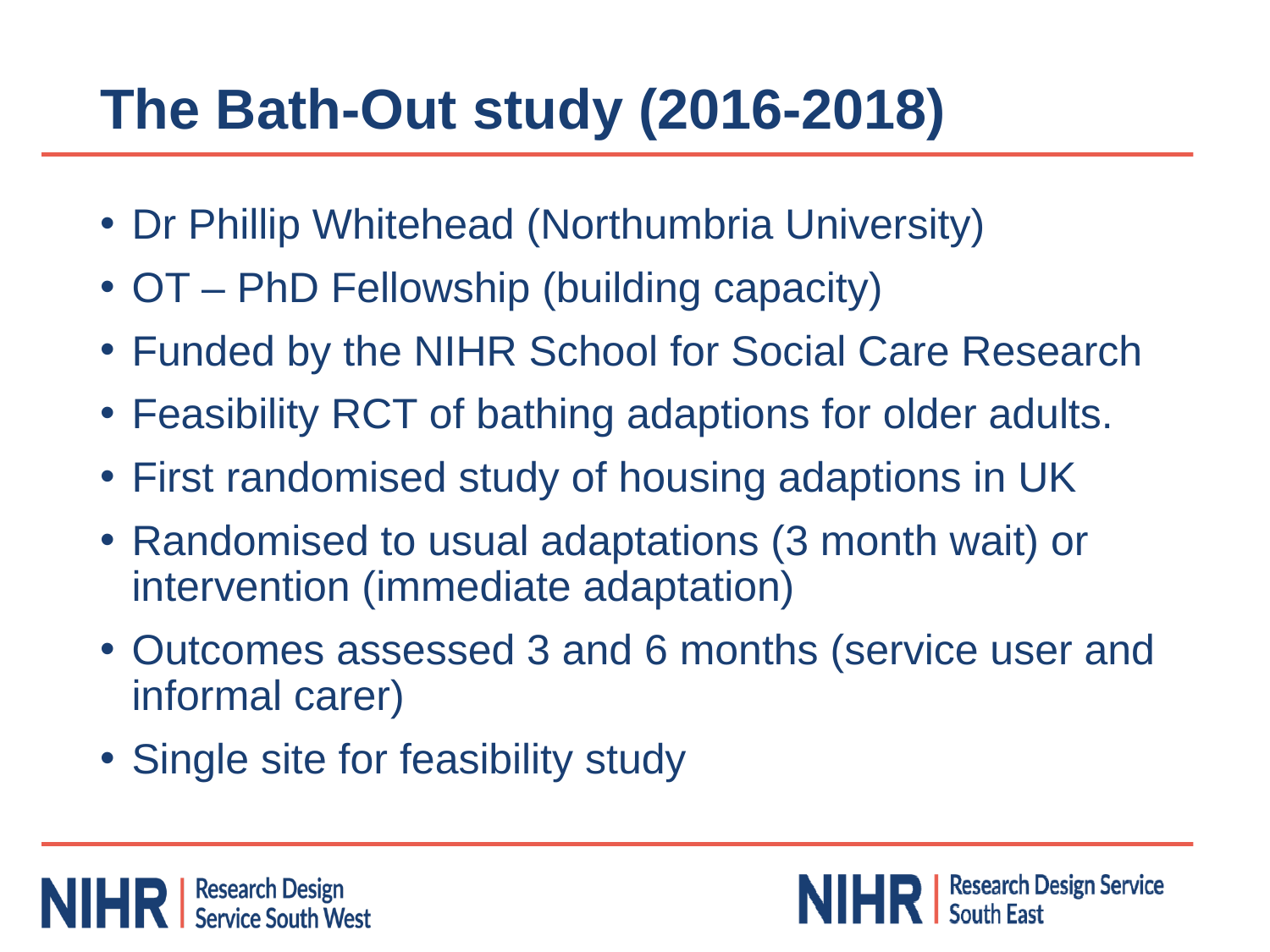

# The Bath-Out study (2016-2018)
Dr Phillip Whitehead (Northumbria University)
OT – PhD Fellowship (building capacity)
Funded by the NIHR School for Social Care Research
Feasibility RCT of bathing adaptions for older adults.
First randomised study of housing adaptions in UK
Randomised to usual adaptations (3 month wait) or intervention (immediate adaptation)
Outcomes assessed 3 and 6 months (service user and informal carer)
Single site for feasibility study